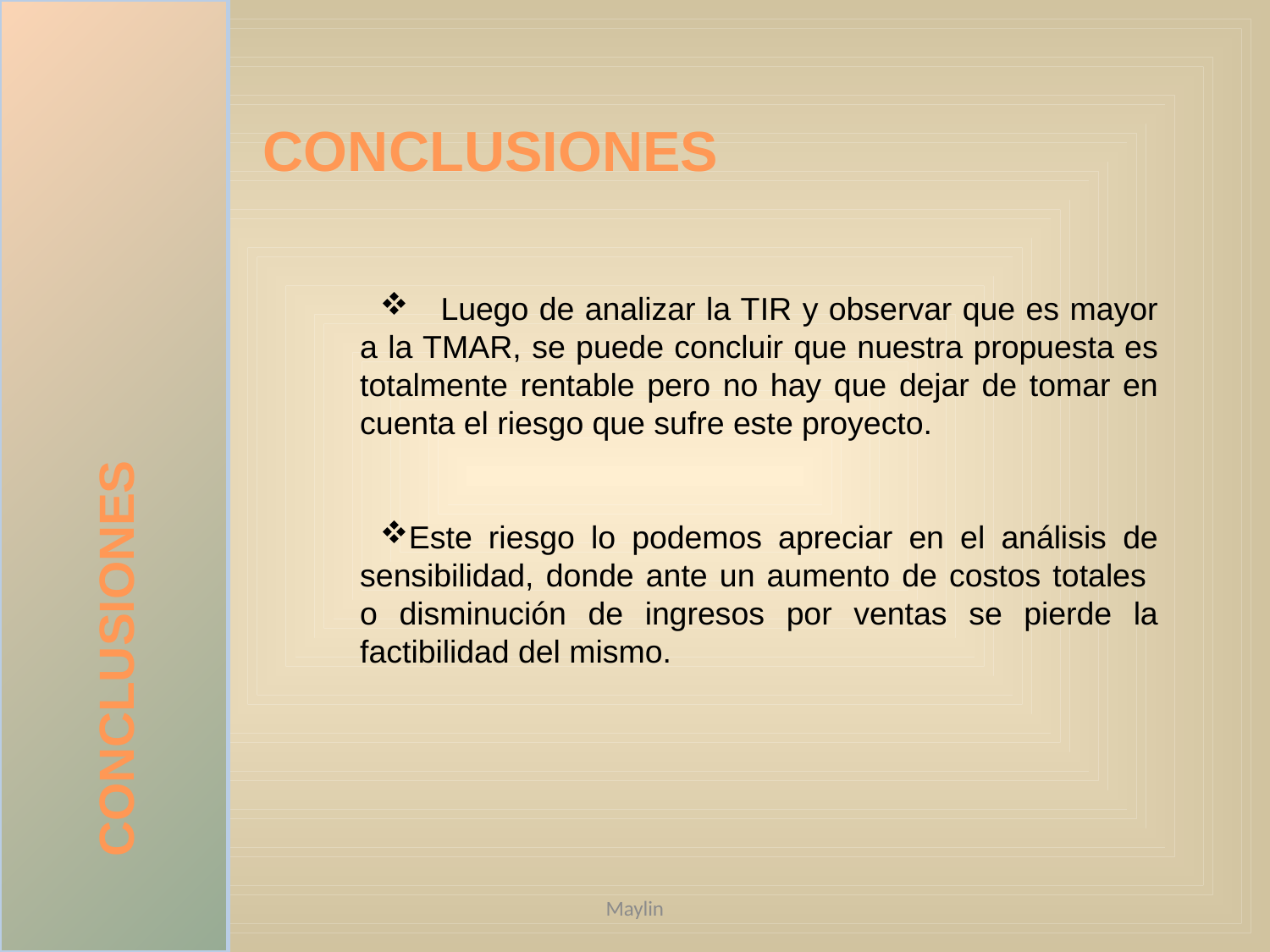

CONCLUSIONES
CONCLUSIONES

   Luego de analizar la TIR y observar que es mayor a la TMAR, se puede concluir que nuestra propuesta es totalmente rentable pero no hay que dejar de tomar en cuenta el riesgo que sufre este proyecto.

Este riesgo lo podemos apreciar en el análisis de sensibilidad, donde ante un aumento de costos totales  o disminución de ingresos por ventas se pierde la factibilidad del mismo.
Maylin